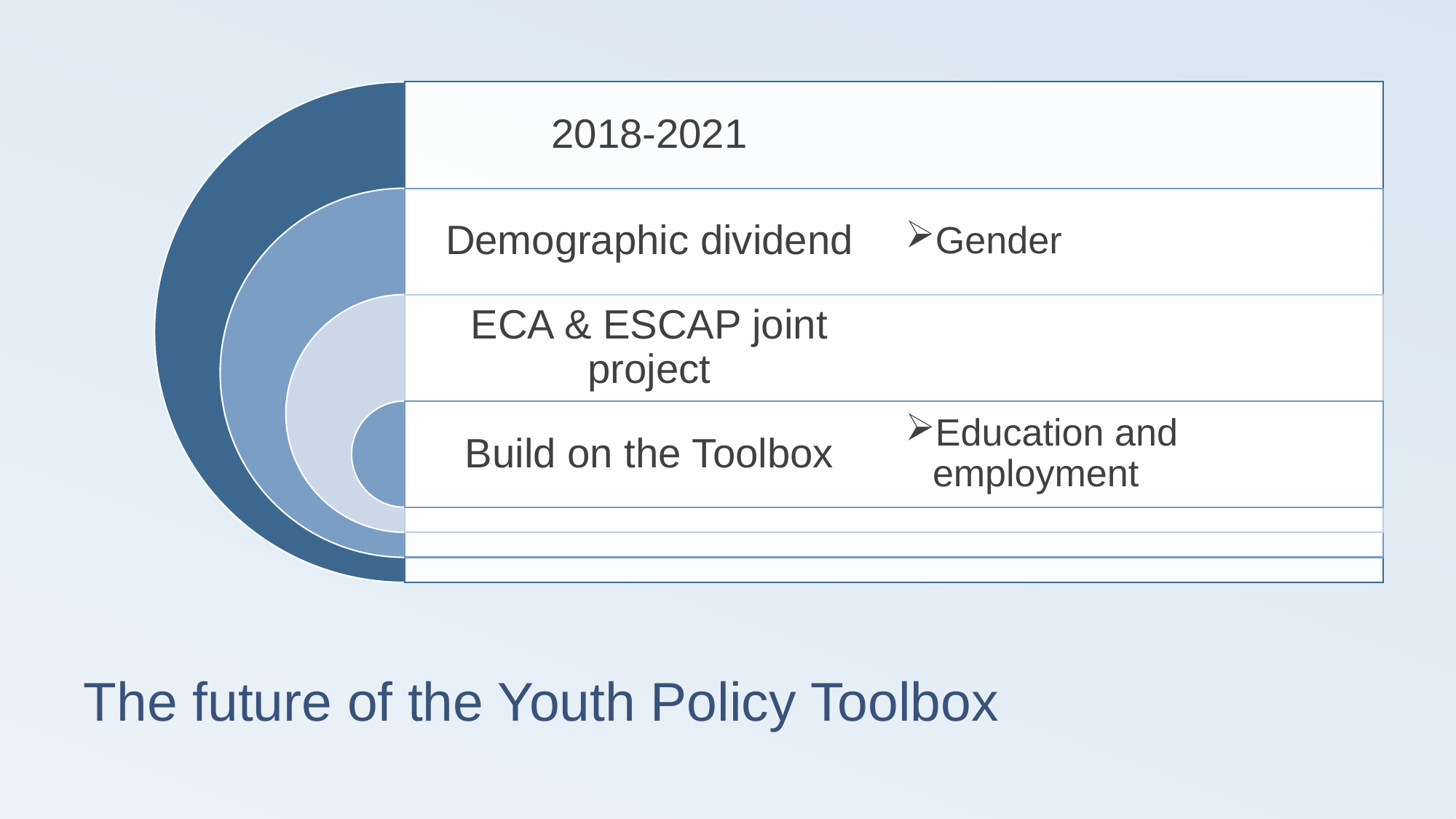

2018-2021
Demographic dividend
ECA & ESCAP joint project
Build on the Toolbox
Gender
Education and employment
# The future of the Youth Policy Toolbox